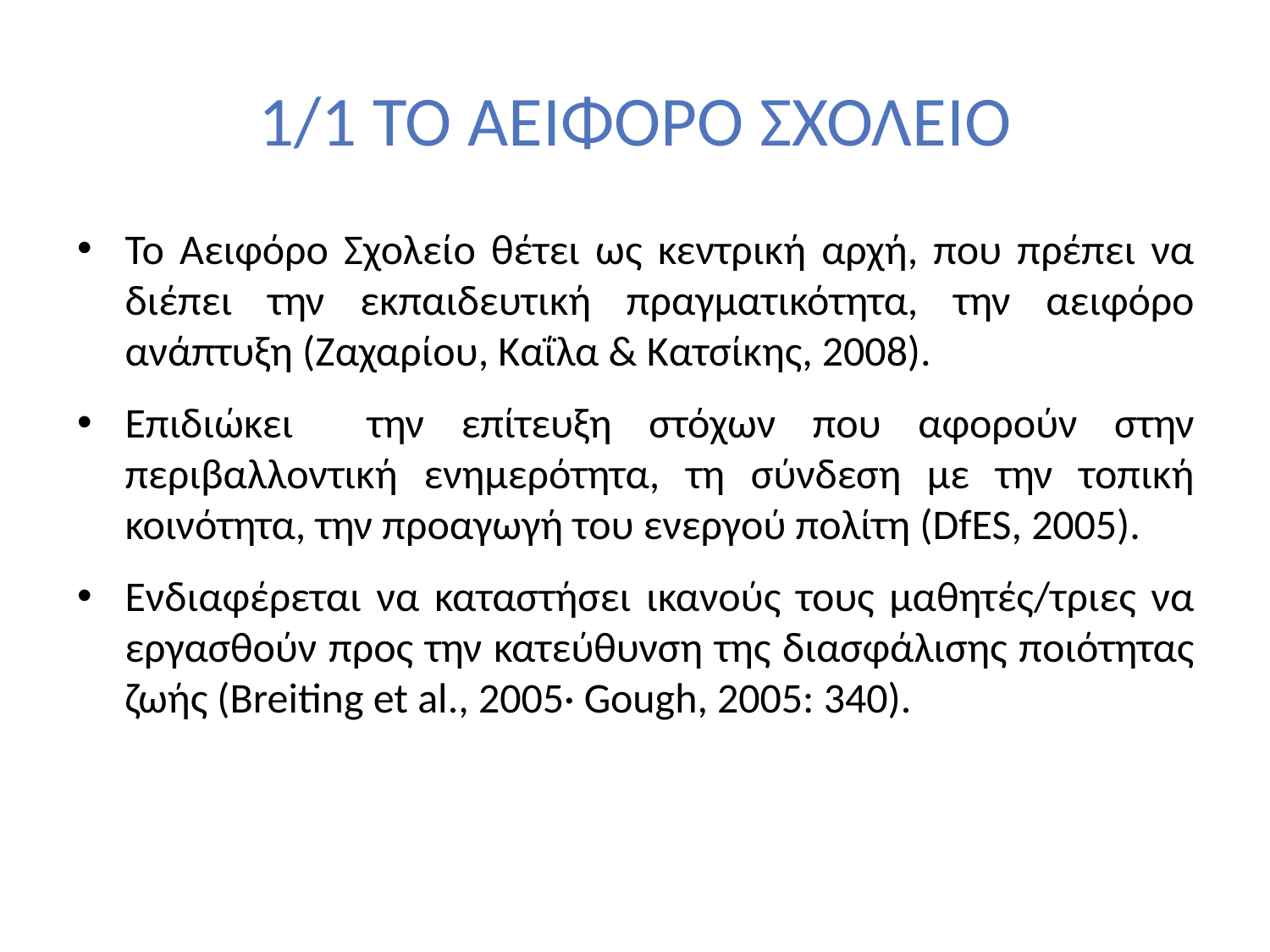

# 1/1 ΤΟ ΑΕΙΦΟΡΟ ΣΧΟΛΕΙΟ
Το Αειφόρο Σχολείο θέτει ως κεντρική αρχή, που πρέπει να διέπει την εκπαιδευτική πραγματικότητα, την αειφόρο ανάπτυξη (Ζαχαρίου, Καΐλα & Κατσίκης, 2008).
Επιδιώκει  την επίτευξη στόχων που αφορούν στην περιβαλλοντική ενημερότητα, τη σύνδεση με την τοπική κοινότητα, την προαγωγή του ενεργού πολίτη (DfES, 2005).
Ενδιαφέρεται να καταστήσει ικανούς τους μαθητές/τριες να εργασθούν προς την κατεύθυνση της διασφάλισης ποιότητας ζωής (Breiting et al., 2005· Gough, 2005: 340).